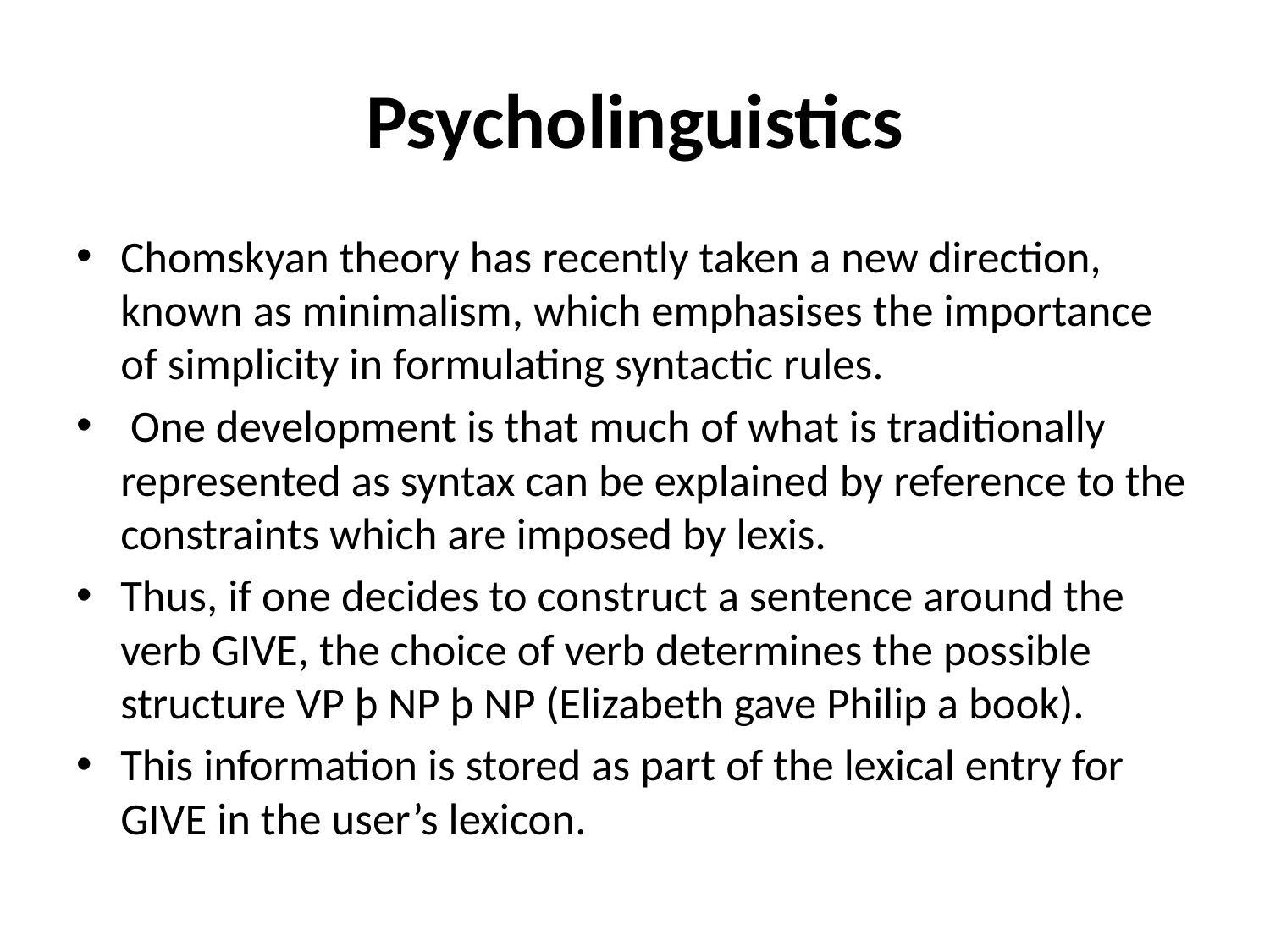

# Psycholinguistics
Chomskyan theory has recently taken a new direction, known as minimalism, which emphasises the importance of simplicity in formulating syntactic rules.
 One development is that much of what is traditionally represented as syntax can be explained by reference to the constraints which are imposed by lexis.
Thus, if one decides to construct a sentence around the verb GIVE, the choice of verb determines the possible structure VP þ NP þ NP (Elizabeth gave Philip a book).
This information is stored as part of the lexical entry for GIVE in the user’s lexicon.